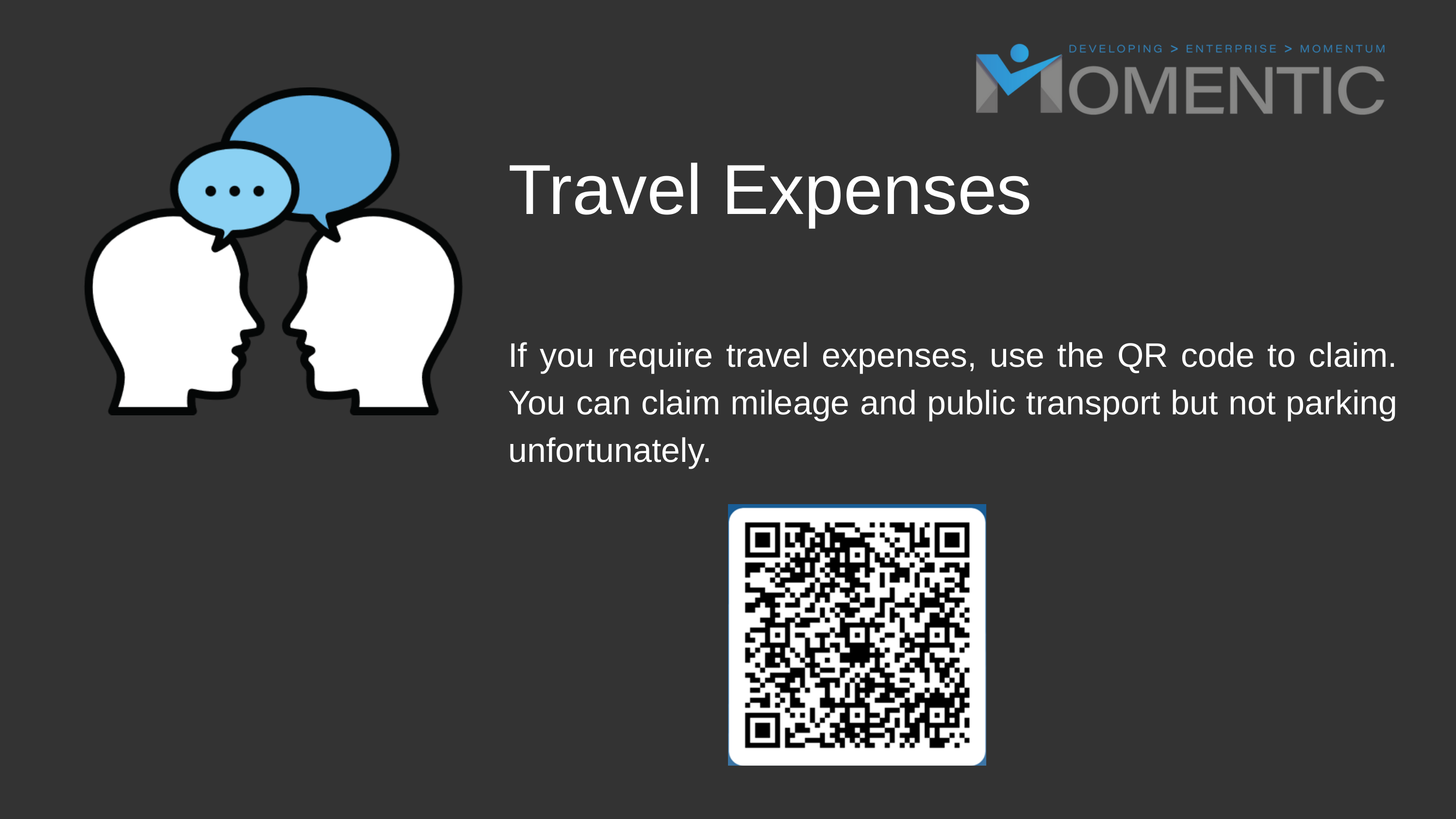

Travel Expenses
If you require travel expenses, use the QR code to claim. You can claim mileage and public transport but not parking unfortunately.